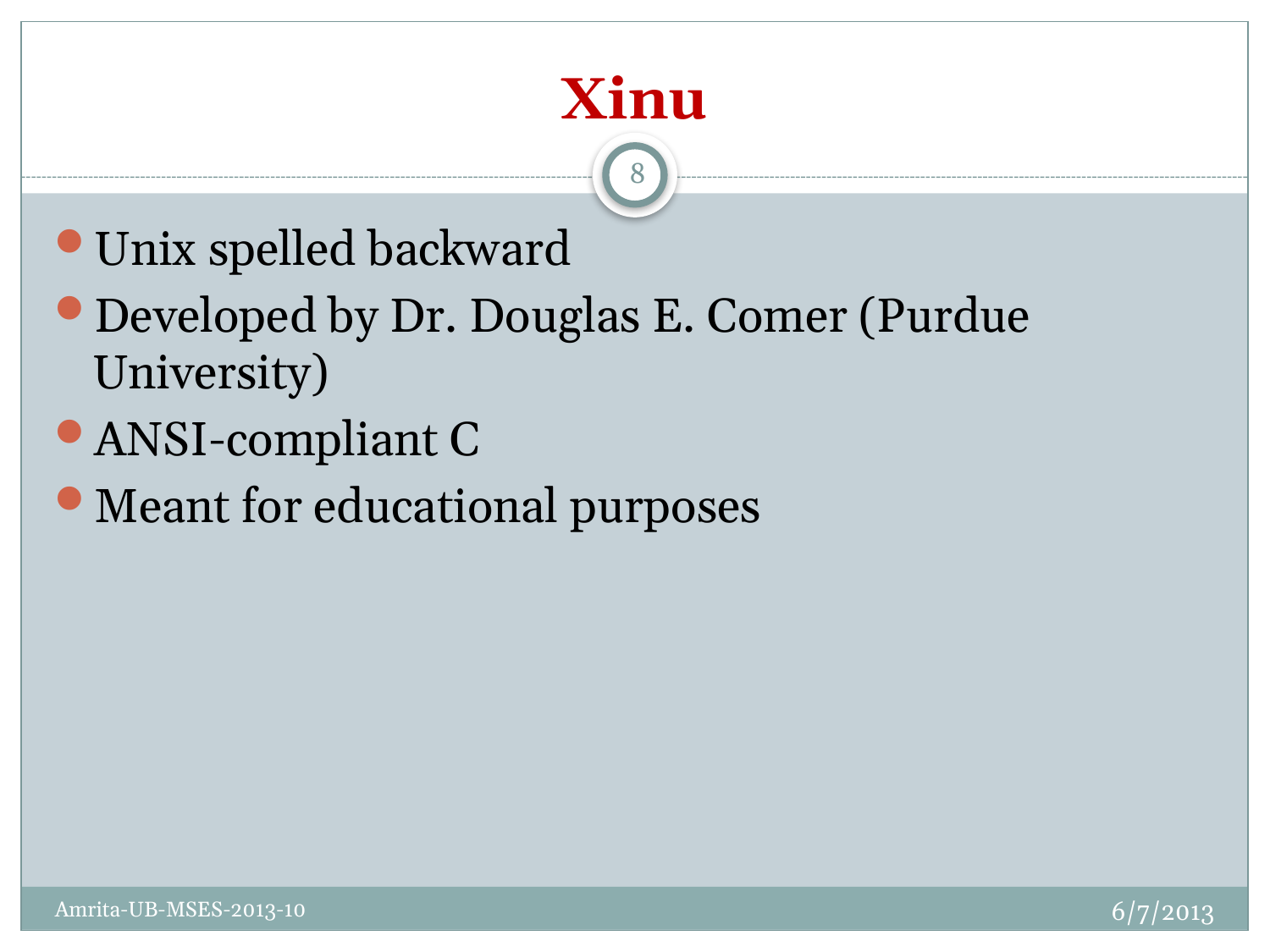

# Xinu
8
Unix spelled backward
Developed by Dr. Douglas E. Comer (Purdue University)
ANSI-compliant C
Meant for educational purposes

6/7/2013
Amrita-UB-MSES-2013-10